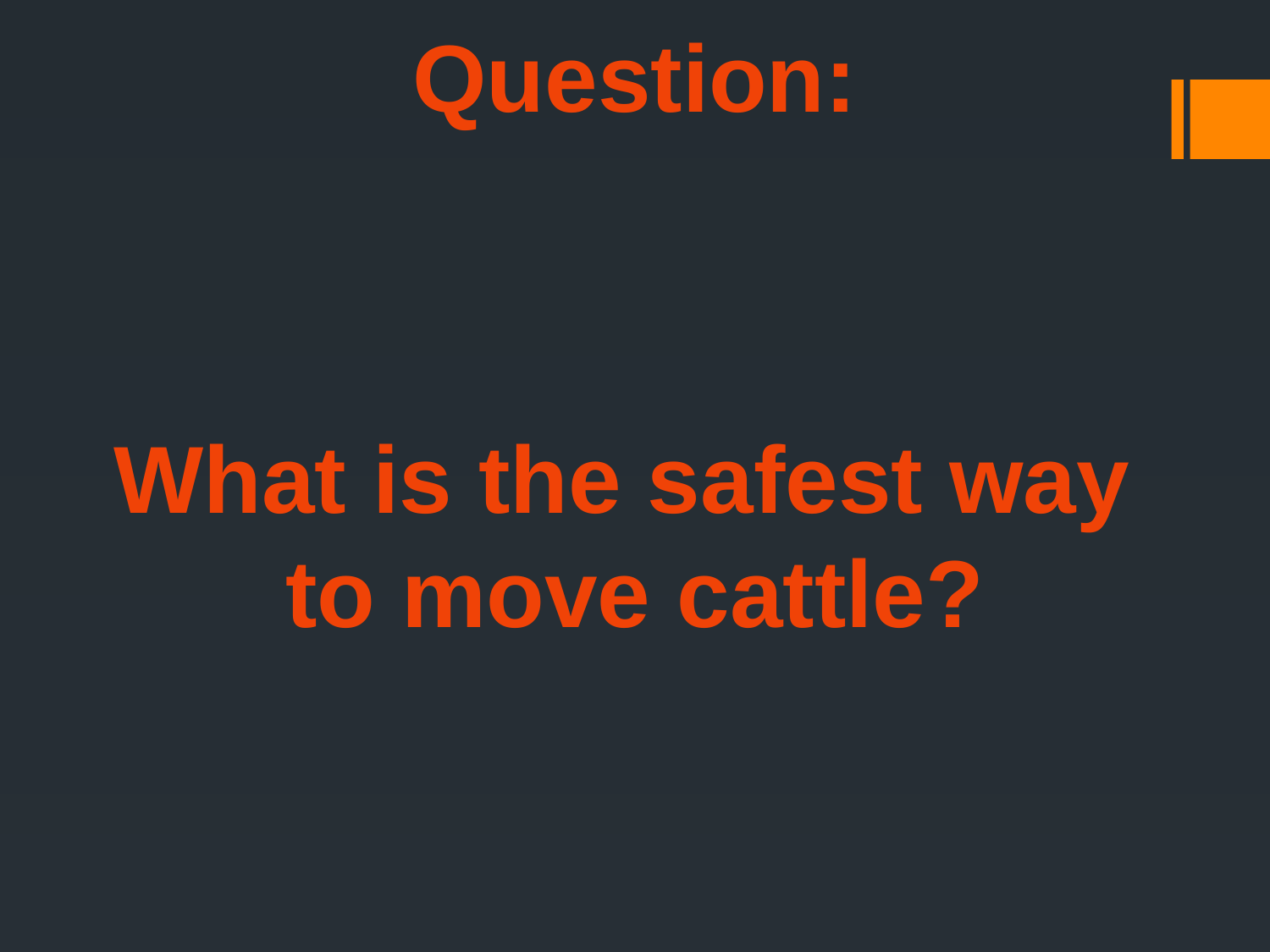

Question:
What is the safest way
to move cattle?